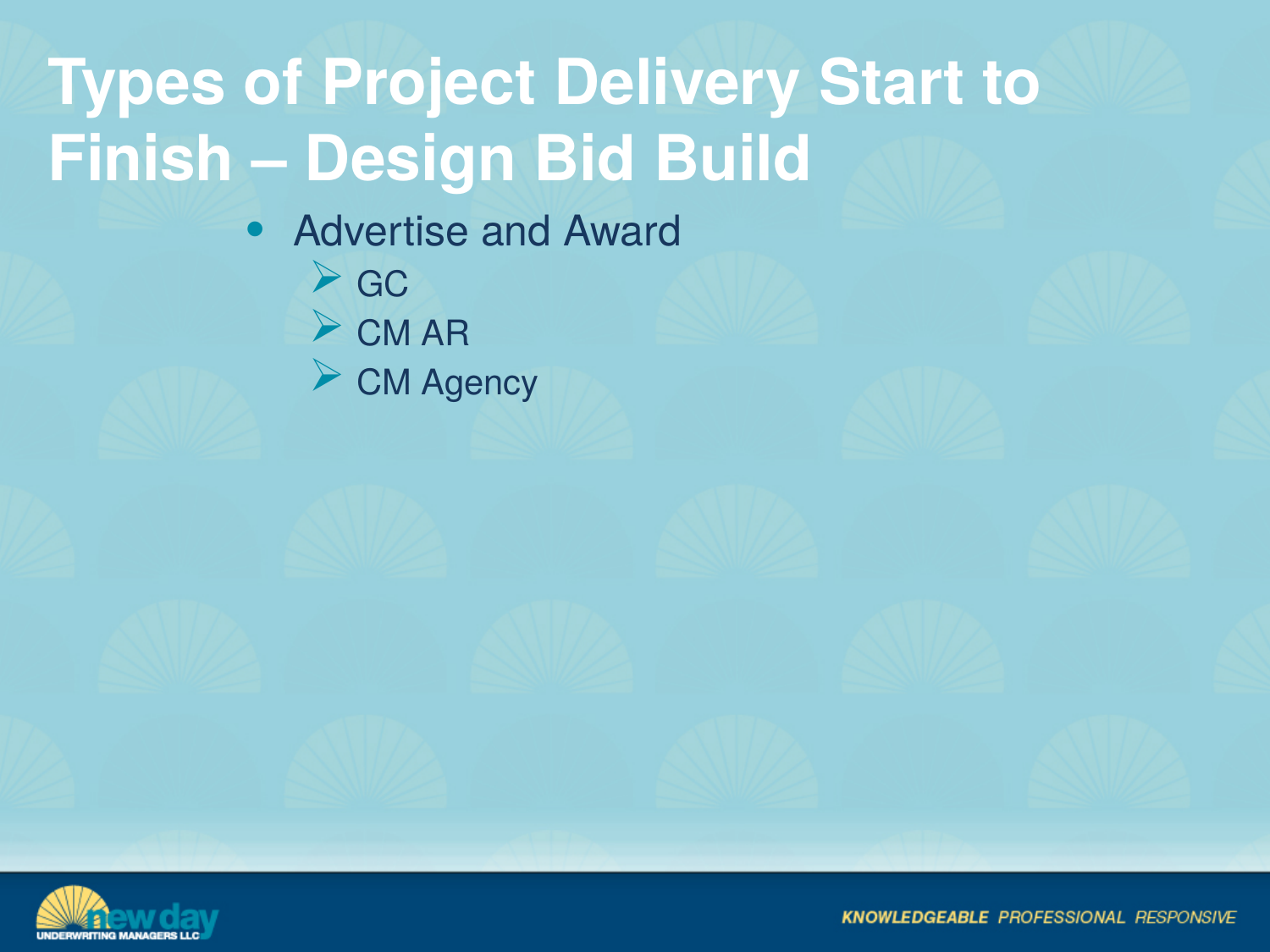

# Types of Project Delivery Start to Finish – Design Bid Build
Advertise and Award
GC
CM AR
CM Agency